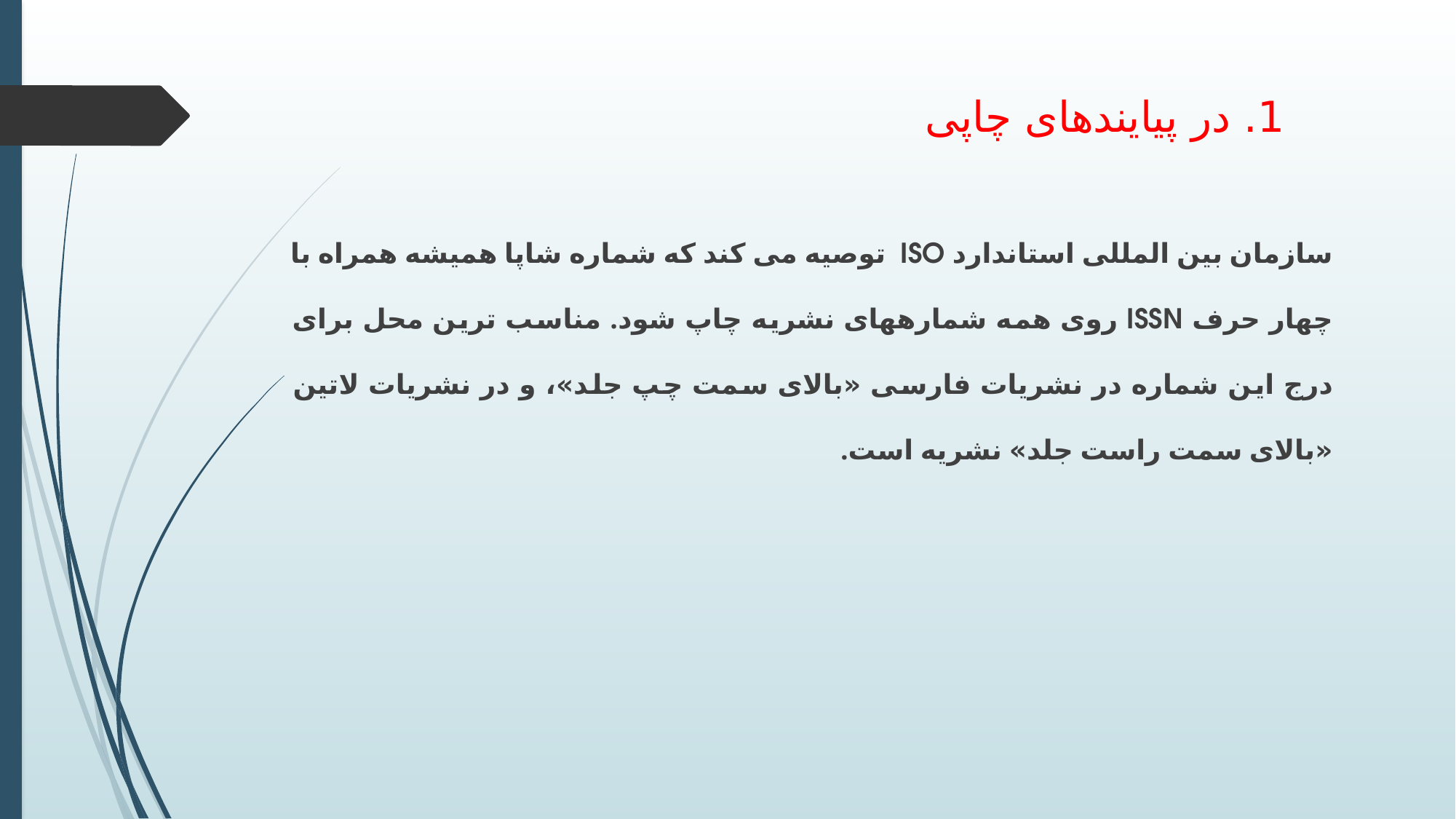

# 1. در پيايندهای چاپی
سازمان بين المللی استاندارد ISO  توصيه می كند كه شماره شاپا هميشه همراه با چهار حرف ISSN روی همه شماره‎های نشريه چاپ شود. مناسب ترين محل برای درج اين شماره در نشريات فارسی «بالای سمت چپ جلد»، و در نشريات لاتين «بالای سمت راست جلد» نشريه است.